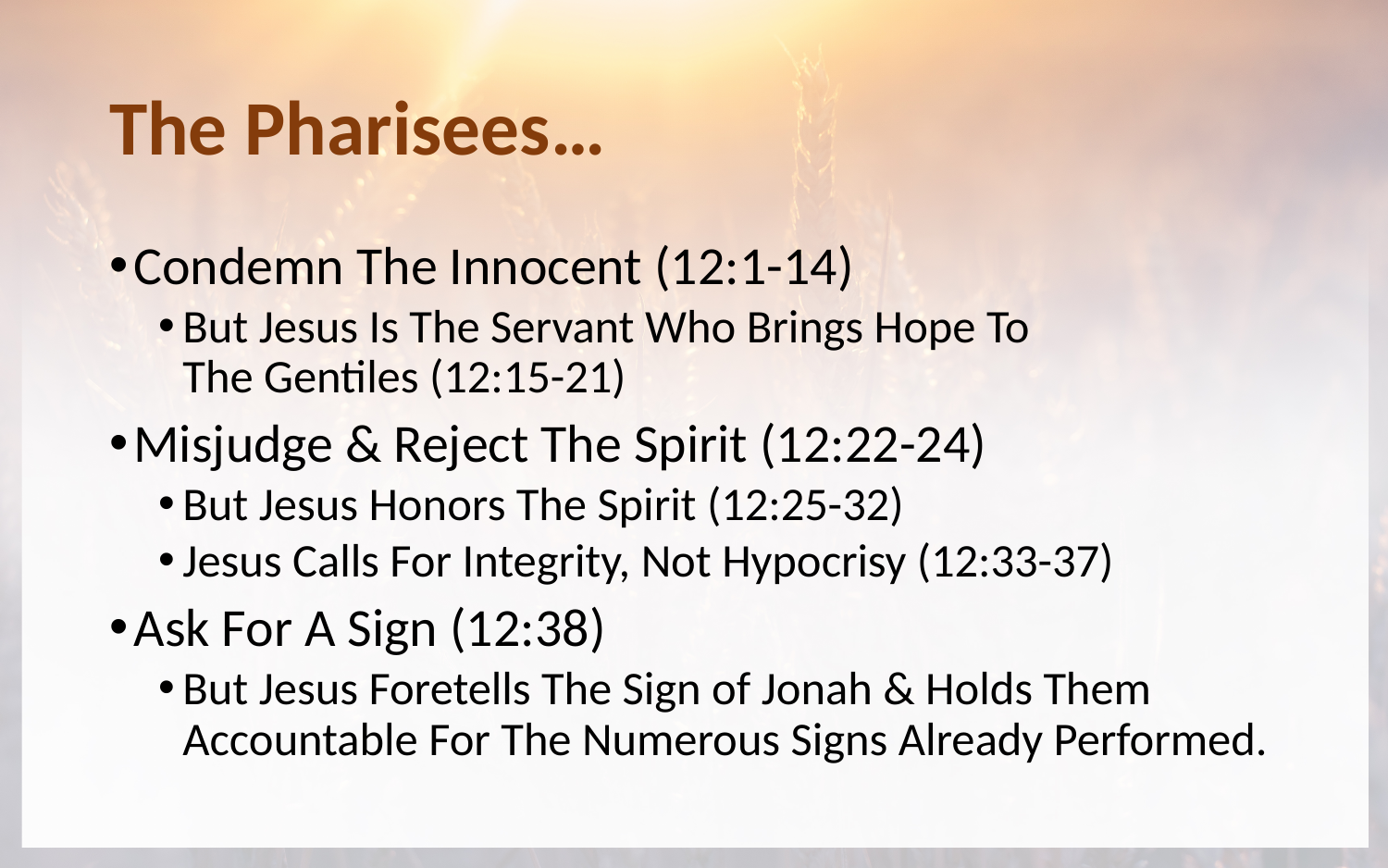

# The Pharisees…
Condemn The Innocent (12:1-14)
But Jesus Is The Servant Who Brings Hope To
The Gentiles (12:15-21)
Misjudge & Reject The Spirit (12:22-24)
But Jesus Honors The Spirit (12:25-32)
Jesus Calls For Integrity, Not Hypocrisy (12:33-37)
Ask For A Sign (12:38)
But Jesus Foretells The Sign of Jonah & Holds Them Accountable For The Numerous Signs Already Performed.